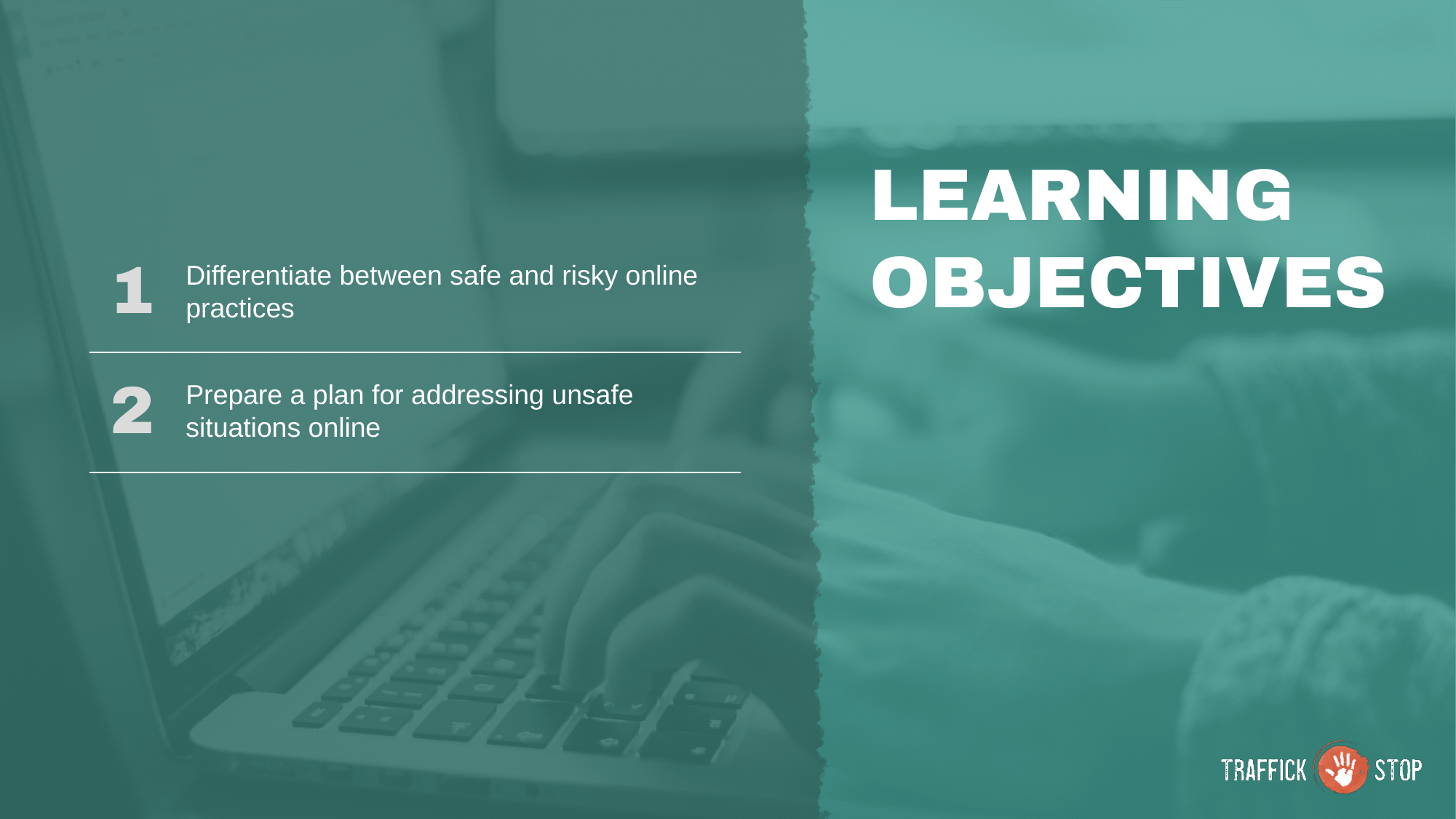

LEARNING
OBJECTIVES
1
Differentiate between safe and risky online practices
2
Prepare a plan for addressing unsafe situations online